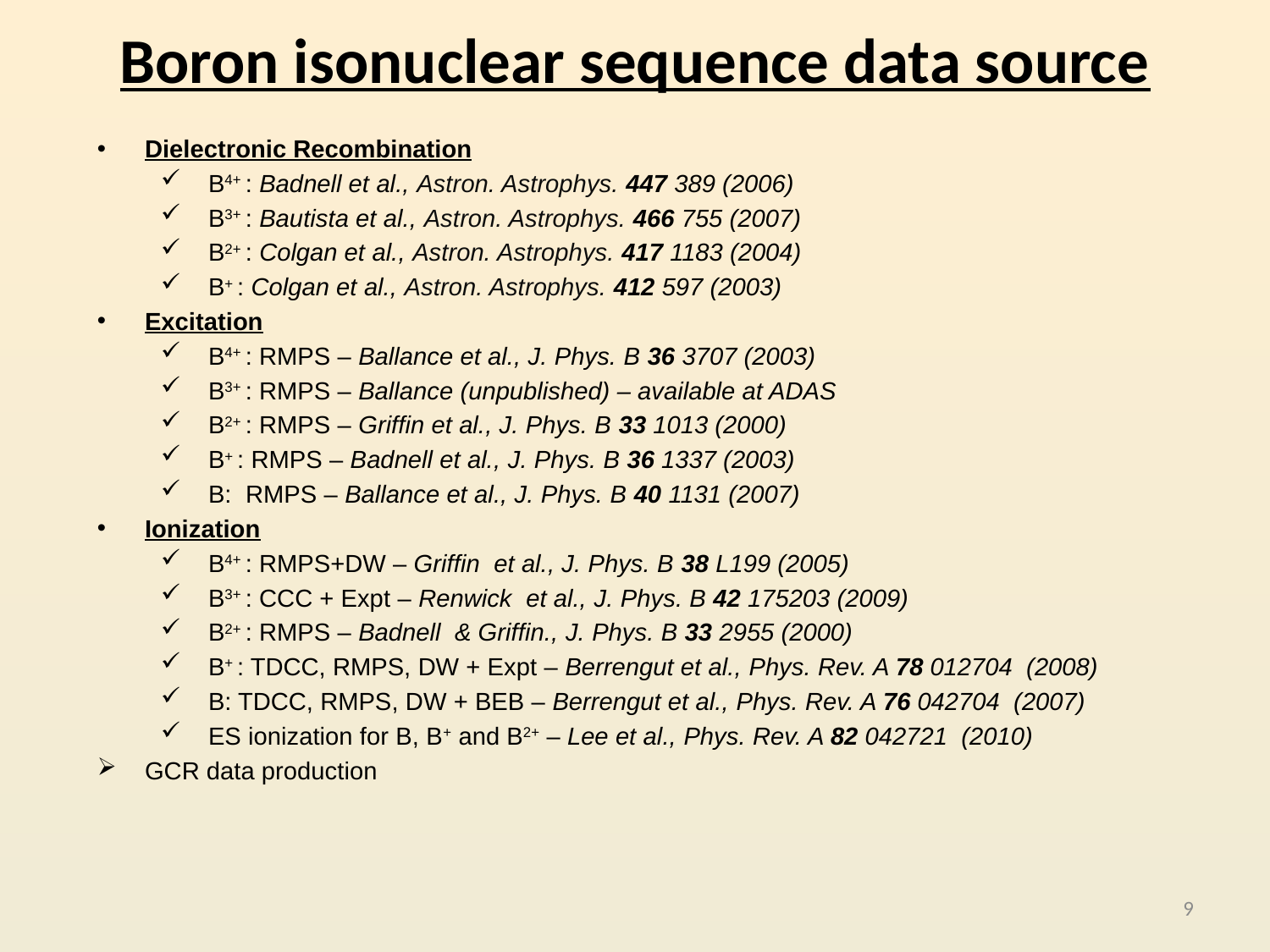

# Boron isonuclear sequence data source
Dielectronic Recombination
B4+ : Badnell et al., Astron. Astrophys. 447 389 (2006)
B3+ : Bautista et al., Astron. Astrophys. 466 755 (2007)
B2+ : Colgan et al., Astron. Astrophys. 417 1183 (2004)
B+ : Colgan et al., Astron. Astrophys. 412 597 (2003)
Excitation
B4+ : RMPS – Ballance et al., J. Phys. B 36 3707 (2003)
B3+ : RMPS – Ballance (unpublished) – available at ADAS
B2+ : RMPS – Griffin et al., J. Phys. B 33 1013 (2000)
B+ : RMPS – Badnell et al., J. Phys. B 36 1337 (2003)
B:  RMPS – Ballance et al., J. Phys. B 40 1131 (2007)
Ionization
B4+ : RMPS+DW – Griffin  et al., J. Phys. B 38 L199 (2005)
B3+ : CCC + Expt – Renwick  et al., J. Phys. B 42 175203 (2009)
B2+ : RMPS – Badnell  & Griffin., J. Phys. B 33 2955 (2000)
B+ : TDCC, RMPS, DW + Expt – Berrengut et al., Phys. Rev. A 78 012704  (2008)
B: TDCC, RMPS, DW + BEB – Berrengut et al., Phys. Rev. A 76 042704  (2007)
ES ionization for B, B+ and B2+ – Lee et al., Phys. Rev. A 82 042721  (2010)
GCR data production
9